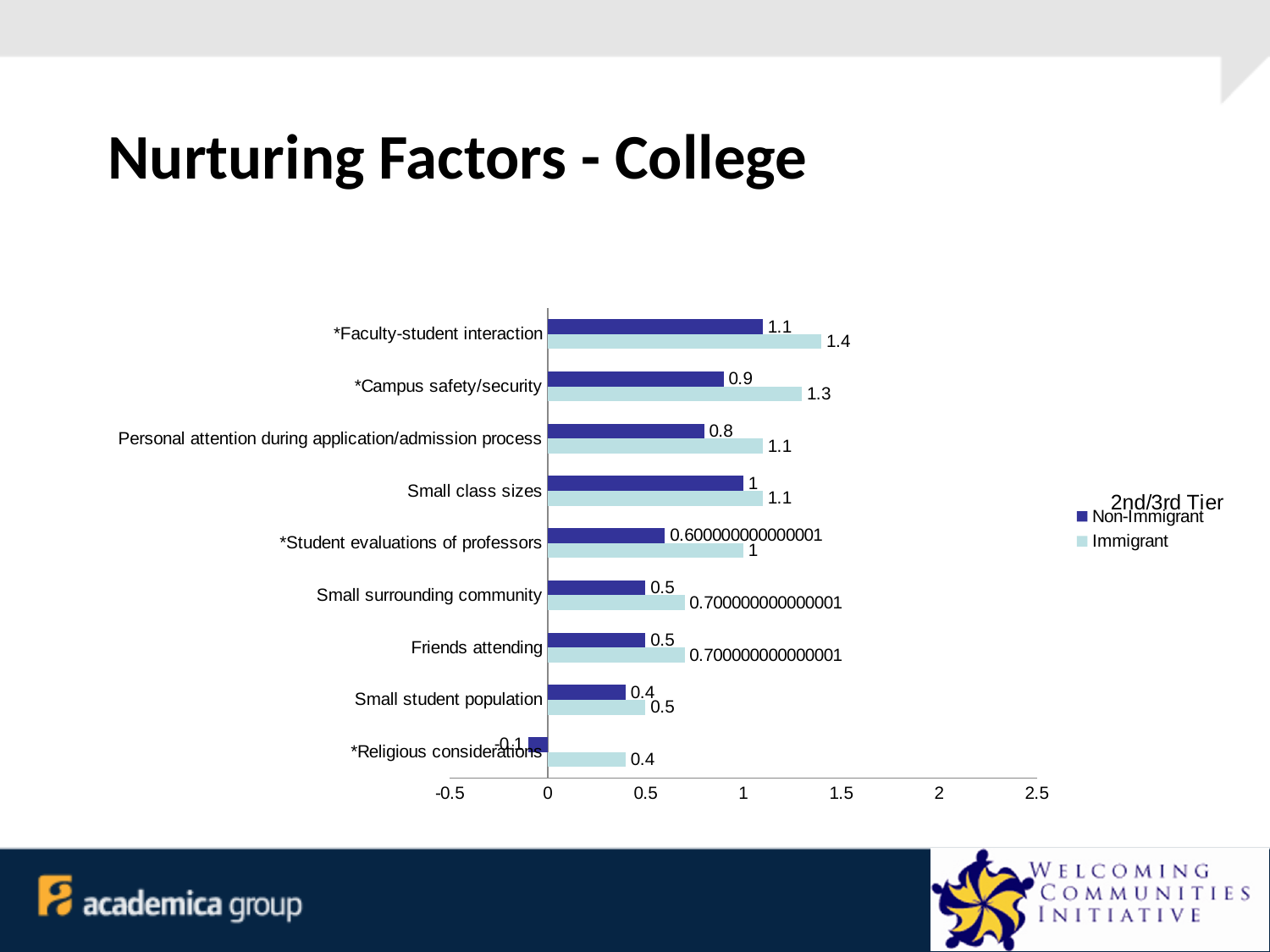

# Nurturing Factors - College

### Chart: 2nd/3rd Tier

| Category | Immigrant | Non-Immigrant |
|---|---|---|
| *Religious considerations | 0.4 | -0.1 |
| Small student population | 0.5 | 0.4 |
| Friends attending | 0.7000000000000006 | 0.5 |
| Small surrounding community | 0.7000000000000006 | 0.5 |
| *Student evaluations of professors | 1.0 | 0.6000000000000006 |
| Small class sizes | 1.1 | 1.0 |
| Personal attention during application/admission process | 1.1 | 0.8 |
| *Campus safety/security | 1.3 | 0.9 |
| *Faculty-student interaction | 1.4 | 1.1 |